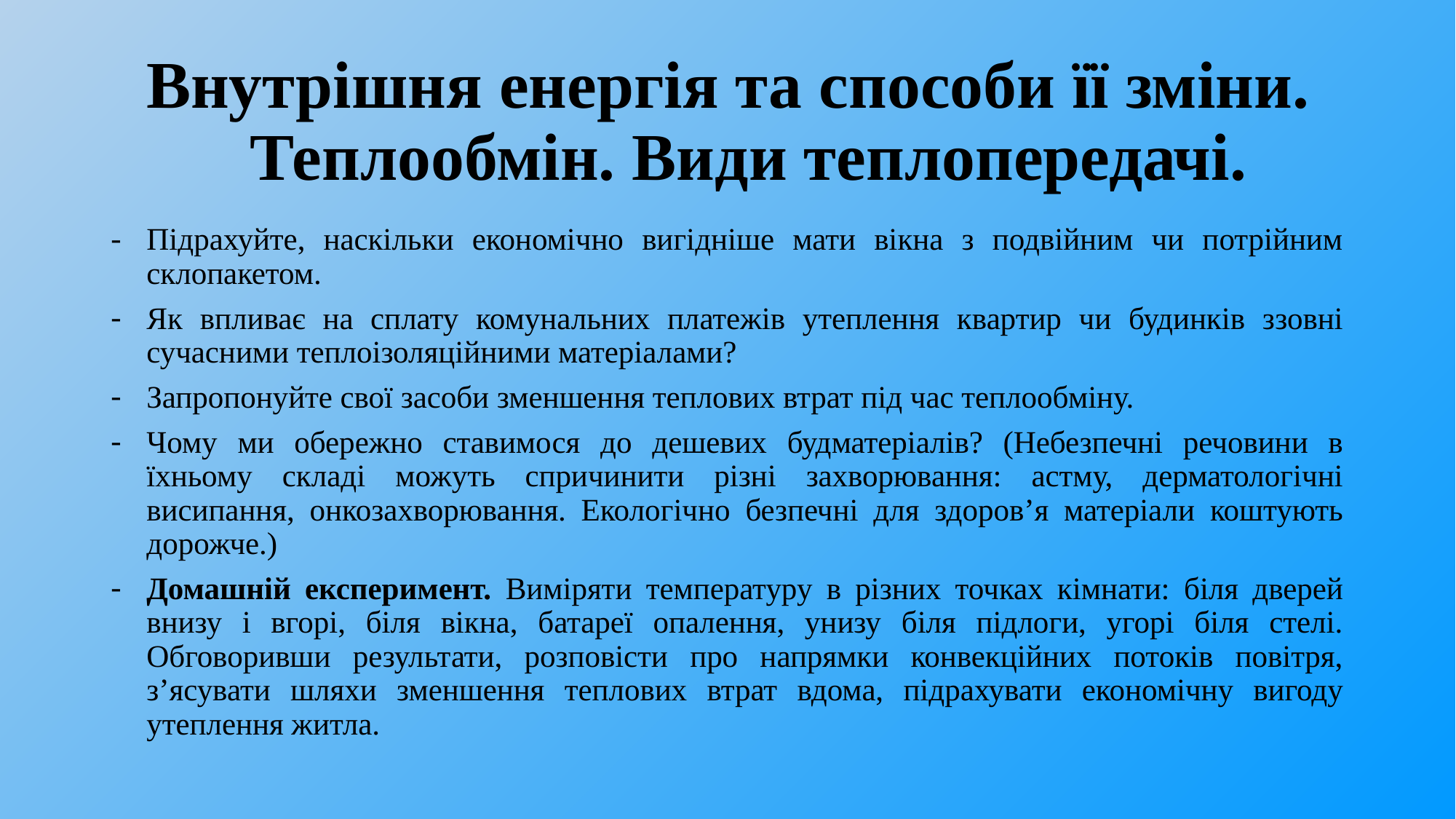

# Внутрішня енергія та способи її зміни. Теплообмін. Види теплопередачі.
Підрахуйте, наскільки економічно вигідніше мати вікна з подвійним чи потрійним склопакетом.
Як впливає на сплату комунальних платежів утеплення квартир чи будинків ззовні сучасними теплоізоляційними матеріалами?
Запропонуйте свої засоби зменшення теплових втрат під час теплообміну.
Чому ми обережно ставимося до дешевих будматеріалів? (Небезпечні речовини в їхньому складі можуть спричинити різні захворювання: астму, дерматологічні висипання, онкозахворювання. Екологічно безпечні для здоров’я матеріали коштують дорожче.)
Домашній експеримент. Виміряти температуру в різних точках кімнати: біля дверей внизу і вгорі, біля вікна, батареї опалення, унизу біля підлоги, угорі біля стелі. Обговоривши результати, розповісти про напрямки конвекційних потоків повітря, з’ясувати шляхи зменшення теплових втрат вдома, підрахувати економічну вигоду утеплення житла.